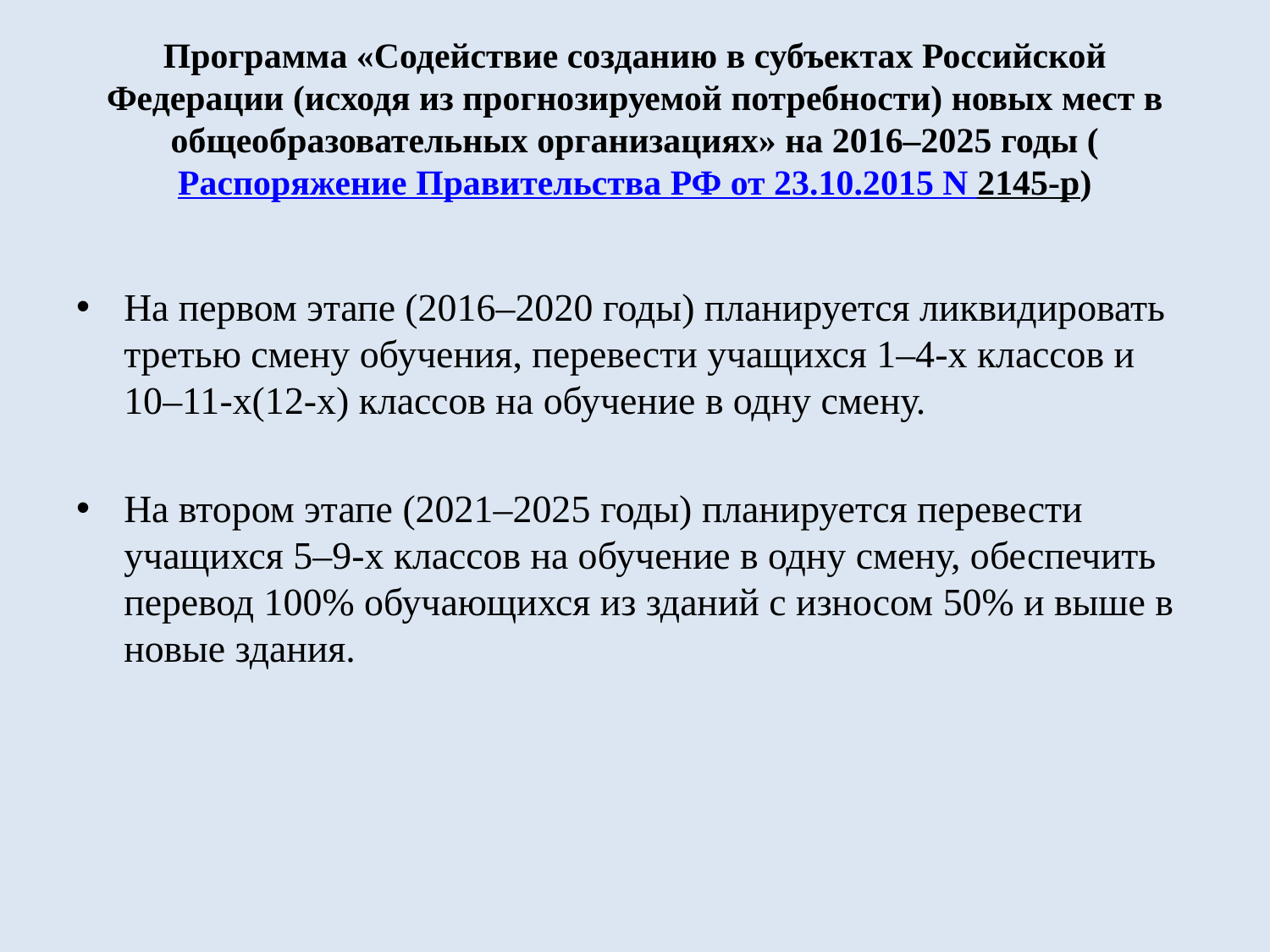

# Программа «Содействие созданию в субъектах Российской Федерации (исходя из прогнозируемой потребности) новых мест в общеобразовательных организациях» на 2016–2025 годы (Распоряжение Правительства РФ от 23.10.2015 N 2145-р)

На первом этапе (2016–2020 годы) планируется ликвидировать третью смену обучения, перевести учащихся 1–4-х классов и 10–11-х(12-х) классов на обучение в одну смену.

На втором этапе (2021–2025 годы) планируется перевести учащихся 5–9-х классов на обучение в одну смену, обеспечить перевод 100% обучающихся из зданий с износом 50% и выше в новые здания.